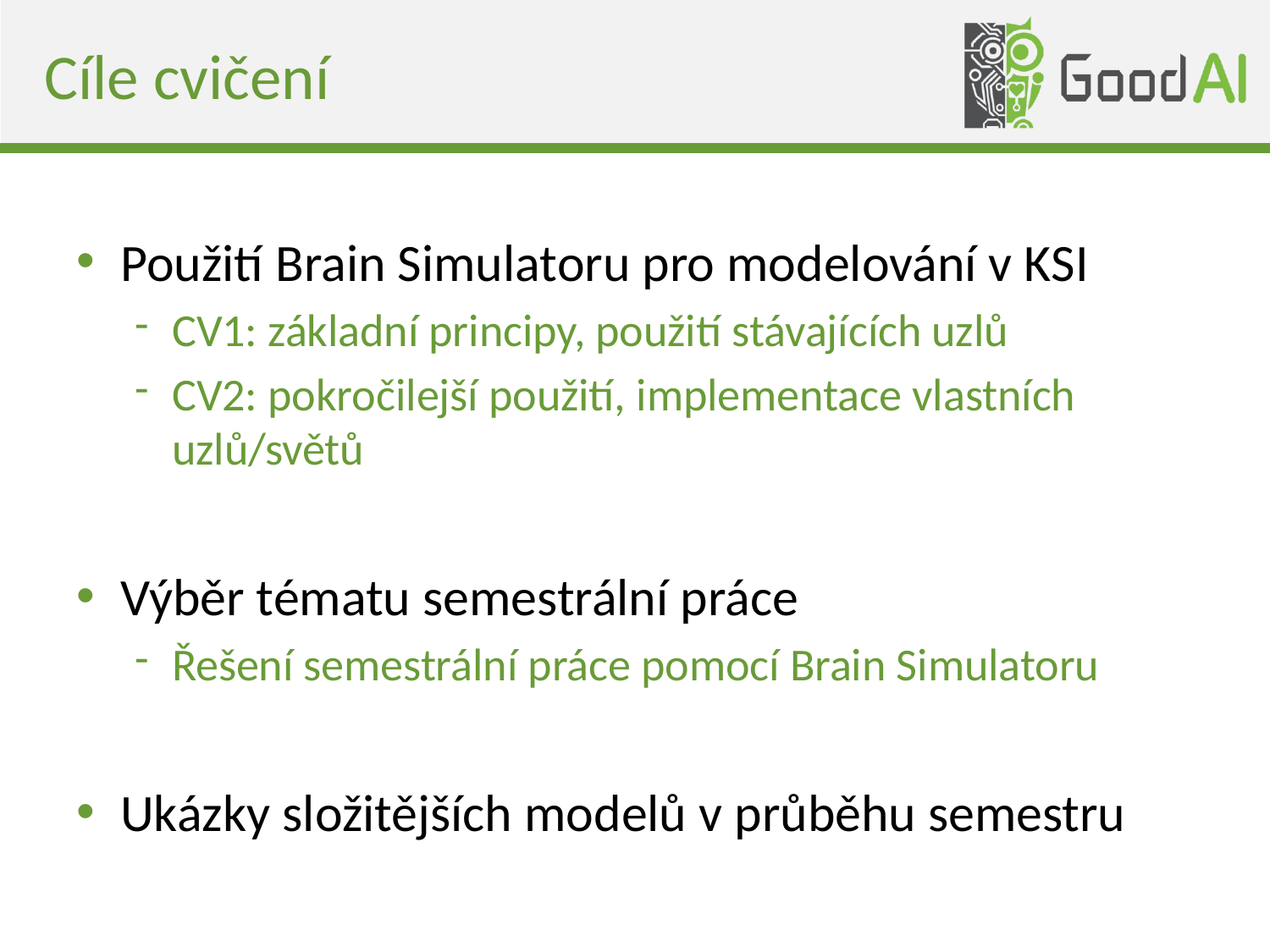

# Cíle cvičení
Použití Brain Simulatoru pro modelování v KSI
CV1: základní principy, použití stávajících uzlů
CV2: pokročilejší použití, implementace vlastních uzlů/světů

Výběr tématu semestrální práce
Řešení semestrální práce pomocí Brain Simulatoru

Ukázky složitějších modelů v průběhu semestru